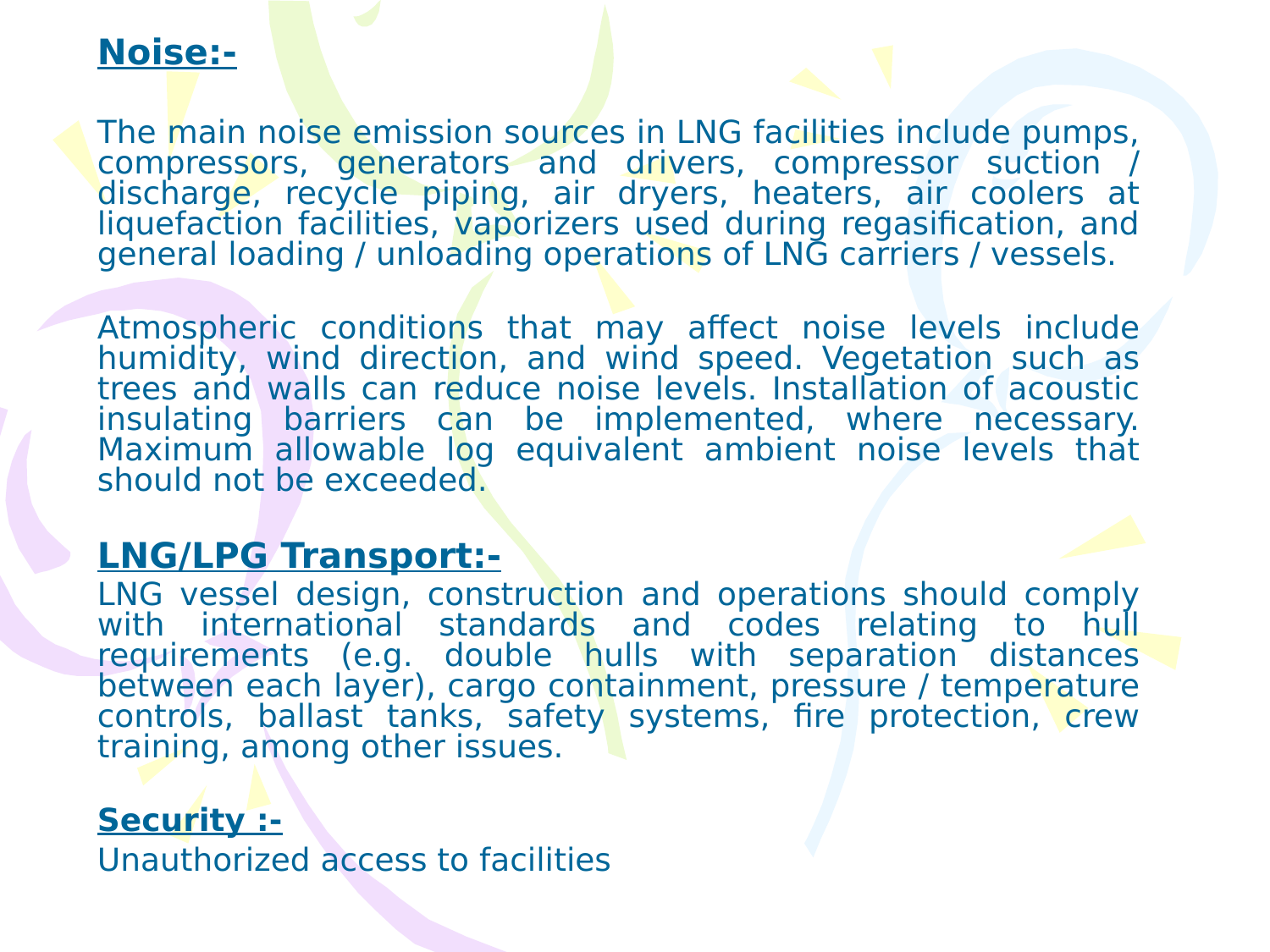

Noise:-

The main noise emission sources in LNG facilities include pumps, compressors, generators and drivers, compressor suction / discharge, recycle piping, air dryers, heaters, air coolers at liquefaction facilities, vaporizers used during regasification, and general loading / unloading operations of LNG carriers / vessels.

Atmospheric conditions that may affect noise levels include humidity, wind direction, and wind speed. Vegetation such as trees and walls can reduce noise levels. Installation of acoustic insulating barriers can be implemented, where necessary. Maximum allowable log equivalent ambient noise levels that should not be exceeded.

LNG/LPG Transport:-
LNG vessel design, construction and operations should comply with international standards and codes relating to hull requirements (e.g. double hulls with separation distances between each layer), cargo containment, pressure / temperature controls, ballast tanks, safety systems, fire protection, crew training, among other issues.

Security :-
Unauthorized access to facilities